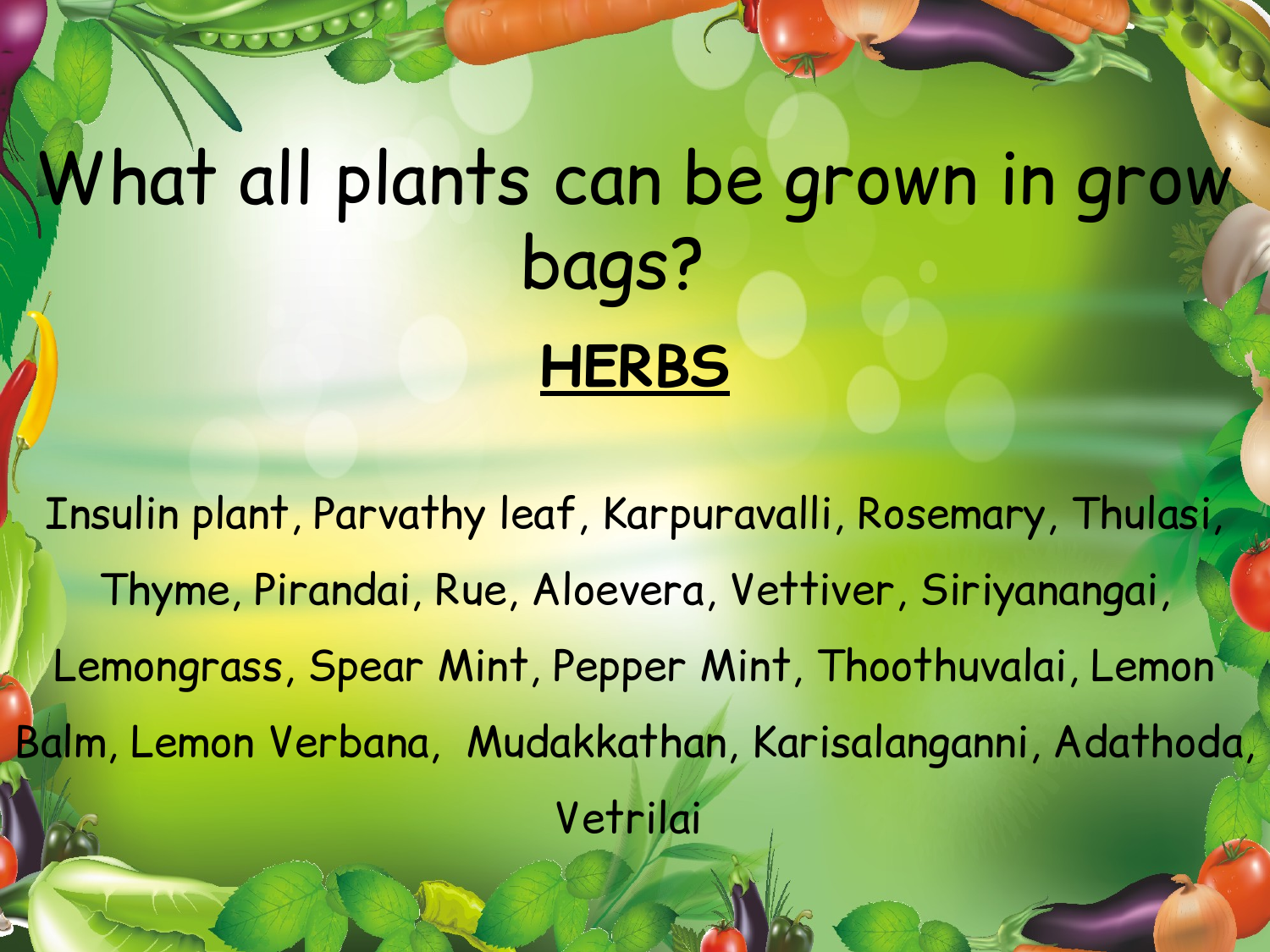

What all plants can be grown in grow bags?

HERBS

Insulin plant, Parvathy leaf, Karpuravalli, Rosemary, Thulasi, Thyme, Pirandai, Rue, Aloevera, Vettiver, Siriyanangai, Lemongrass, Spear Mint, Pepper Mint, Thoothuvalai, Lemon Balm, Lemon Verbana,  Mudakkathan, Karisalanganni, Adathoda, Vetrilai